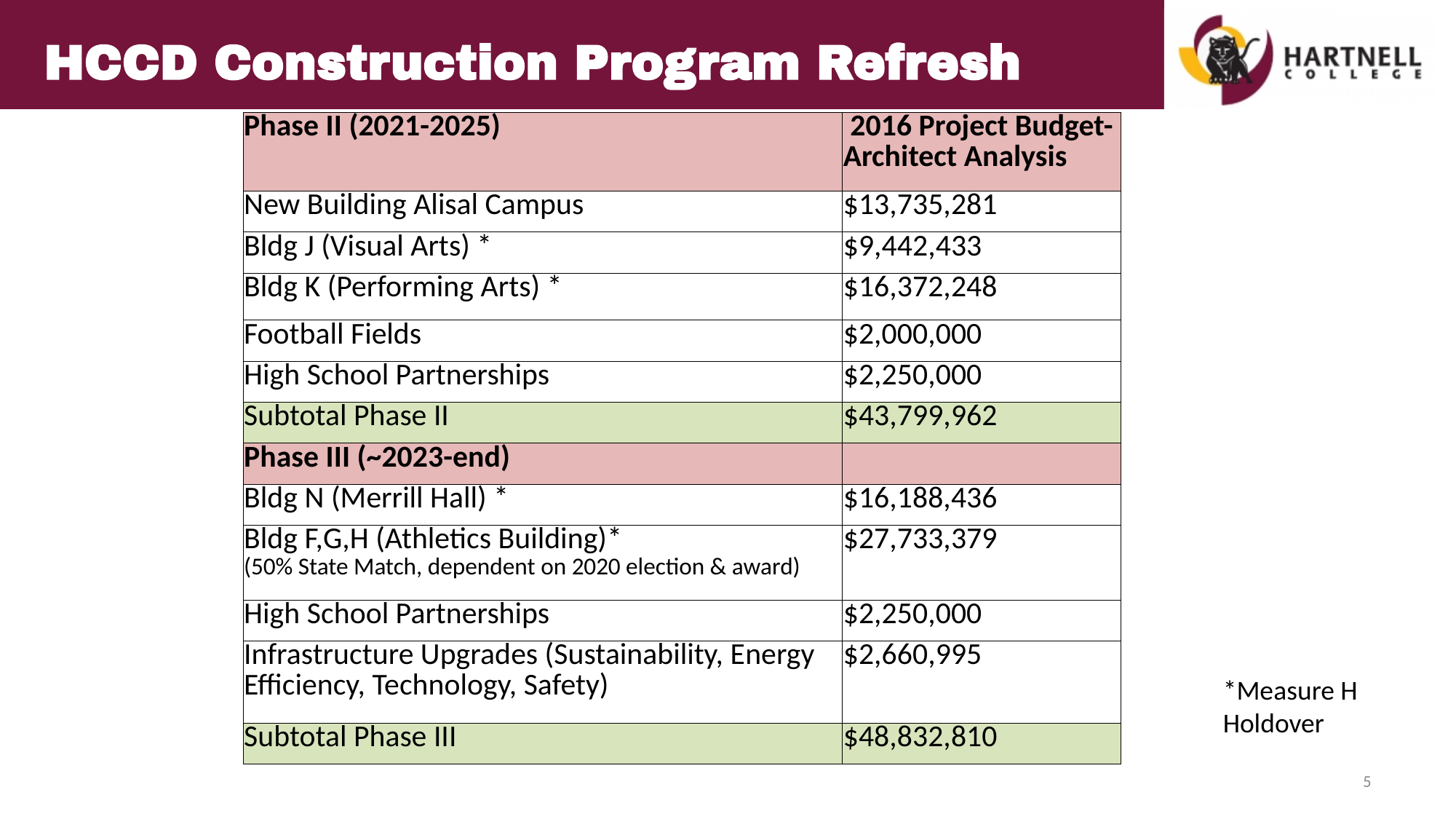

HCCD Construction Program Refresh
| Phase II (2021-2025) | 2016 Project Budget-Architect Analysis |
| --- | --- |
| New Building Alisal Campus | $13,735,281 |
| Bldg J (Visual Arts) \* | $9,442,433 |
| Bldg K (Performing Arts) \* | $16,372,248 |
| Football Fields | $2,000,000 |
| High School Partnerships | $2,250,000 |
| Subtotal Phase II | $43,799,962 |
| Phase III (~2023-end) |  |
| Bldg N (Merrill Hall) \* | $16,188,436 |
| Bldg F,G,H (Athletics Building)\* (50% State Match, dependent on 2020 election & award) | $27,733,379 |
| High School Partnerships | $2,250,000 |
| Infrastructure Upgrades (Sustainability, Energy Efficiency, Technology, Safety) | $2,660,995 |
| Subtotal Phase III | $48,832,810 |
*Measure H	  Holdover
5